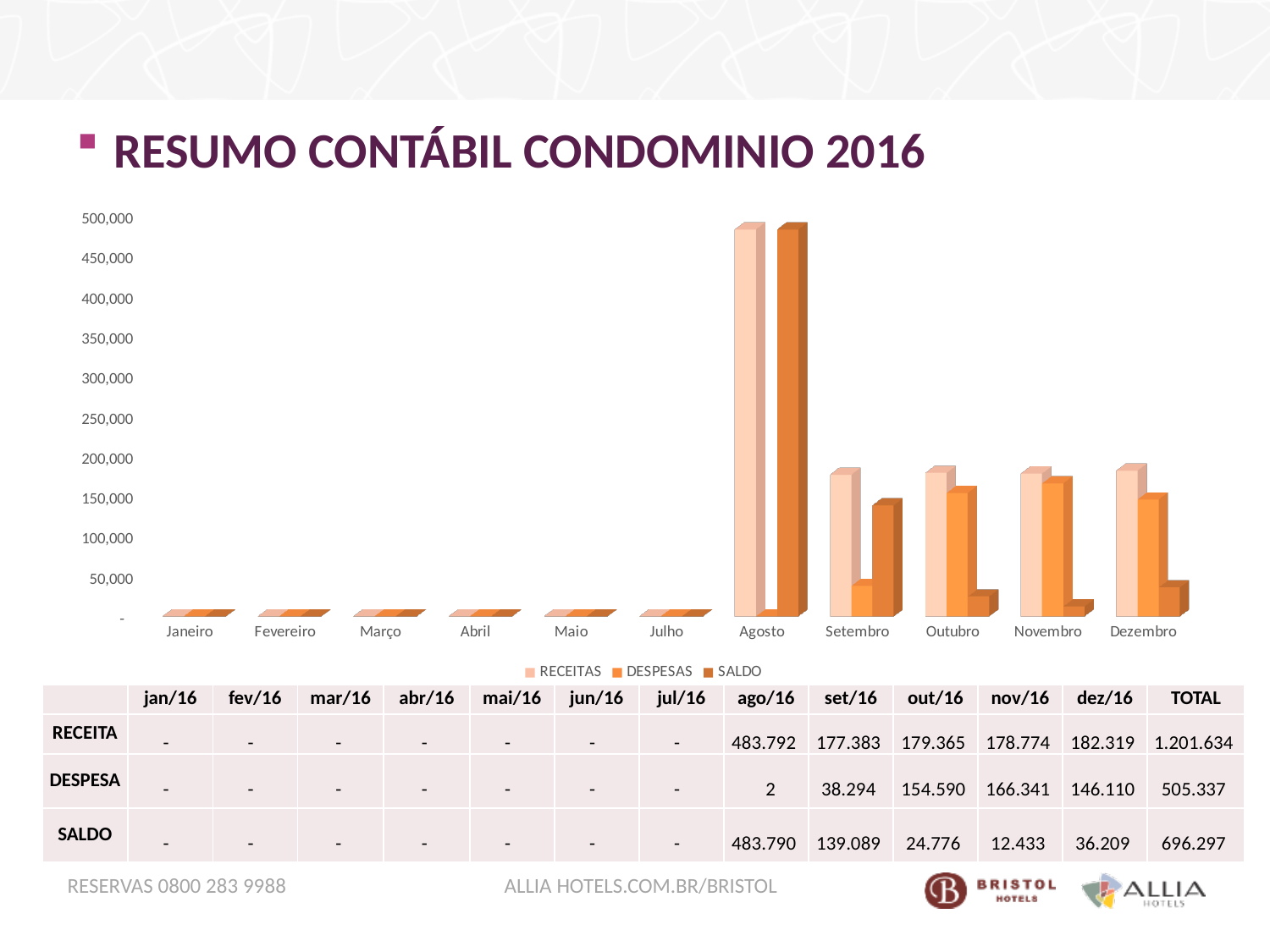

# RESUMO CONTÁBIL CONDOMINIO 2016

[unsupported chart]

|  | jan/16 | fev/16 | mar/16 | abr/16 | mai/16 | jun/16 | jul/16 | ago/16 | set/16 | out/16 | nov/16 | dez/16 | TOTAL |
| --- | --- | --- | --- | --- | --- | --- | --- | --- | --- | --- | --- | --- | --- |
| RECEITA | - | - | - | - | - | - | - | 483.792 | 177.383 | 179.365 | 178.774 | 182.319 | 1.201.634 |
| DESPESA | - | - | - | - | - | - | - | 2 | 38.294 | 154.590 | 166.341 | 146.110 | 505.337 |
| SALDO | - | - | - | - | - | - | - | 483.790 | 139.089 | 24.776 | 12.433 | 36.209 | 696.297 |